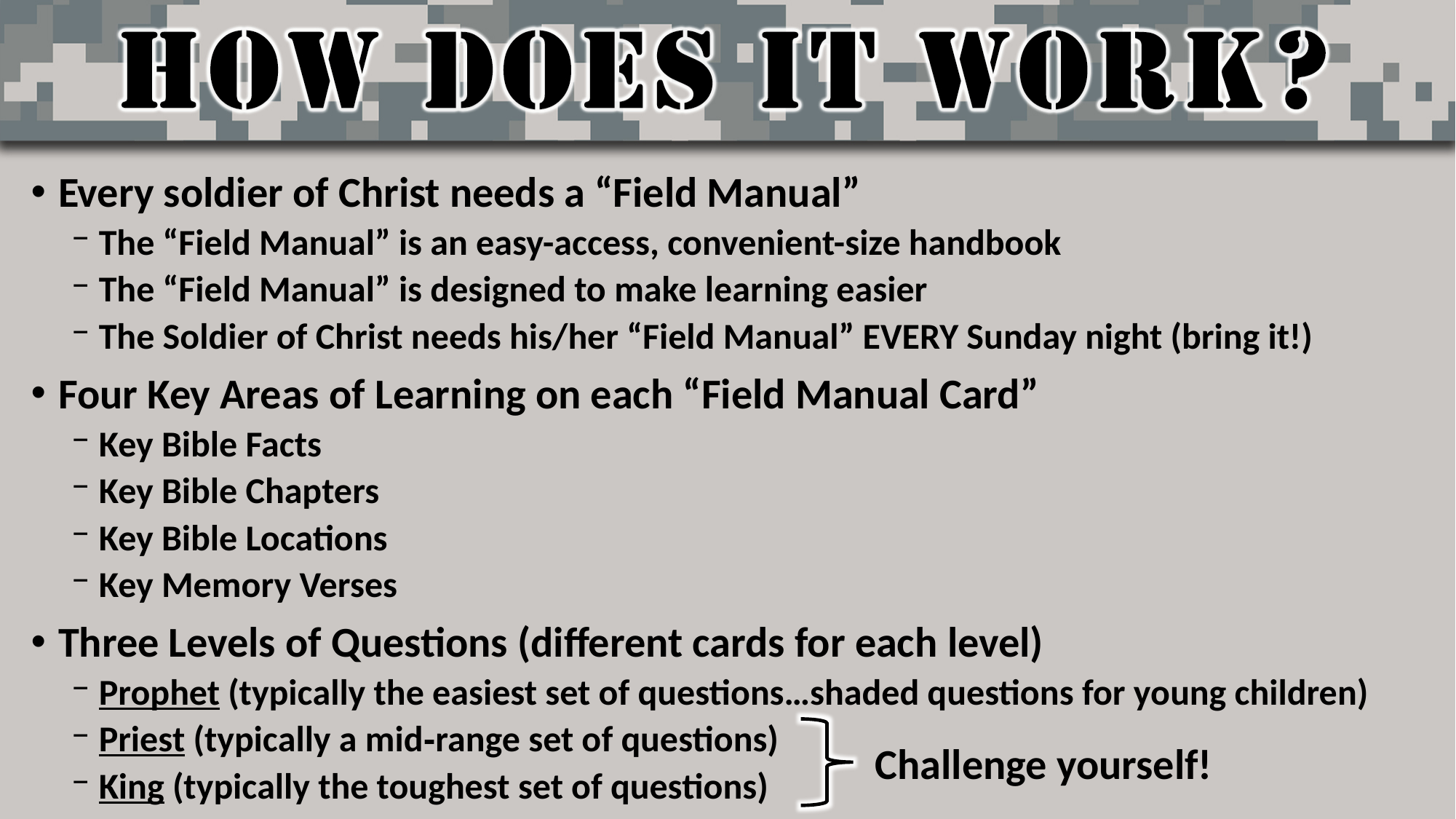

Every soldier of Christ needs a “Field Manual”
The “Field Manual” is an easy-access, convenient-size handbook
The “Field Manual” is designed to make learning easier
The Soldier of Christ needs his/her “Field Manual” EVERY Sunday night (bring it!)
Four Key Areas of Learning on each “Field Manual Card”
Key Bible Facts
Key Bible Chapters
Key Bible Locations
Key Memory Verses
Three Levels of Questions (different cards for each level)
Prophet (typically the easiest set of questions…shaded questions for young children)
Priest (typically a mid‐range set of questions)
King (typically the toughest set of questions)

Challenge yourself!